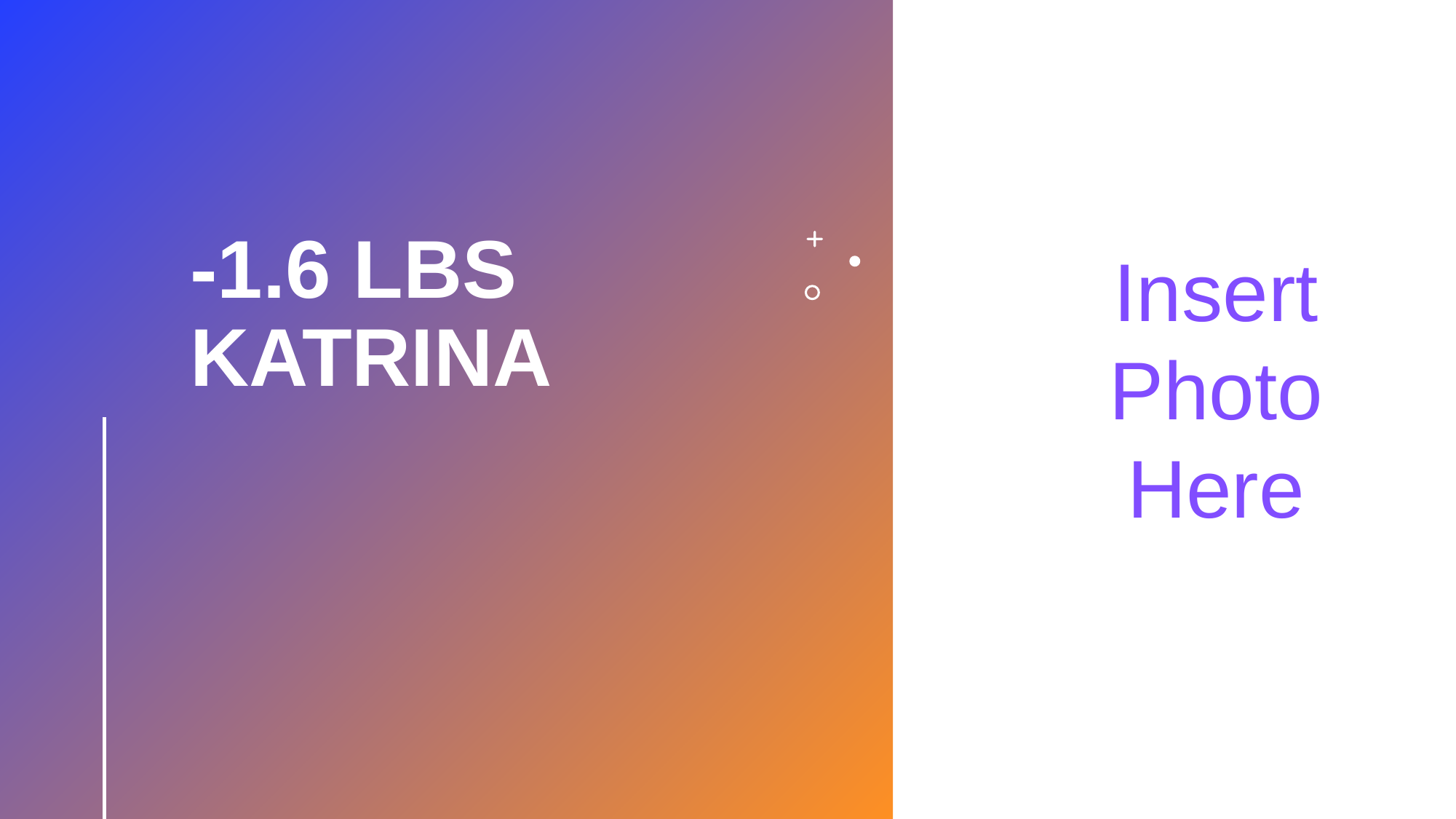

# -1.6 lbs Katrina

Insert
Photo
Here